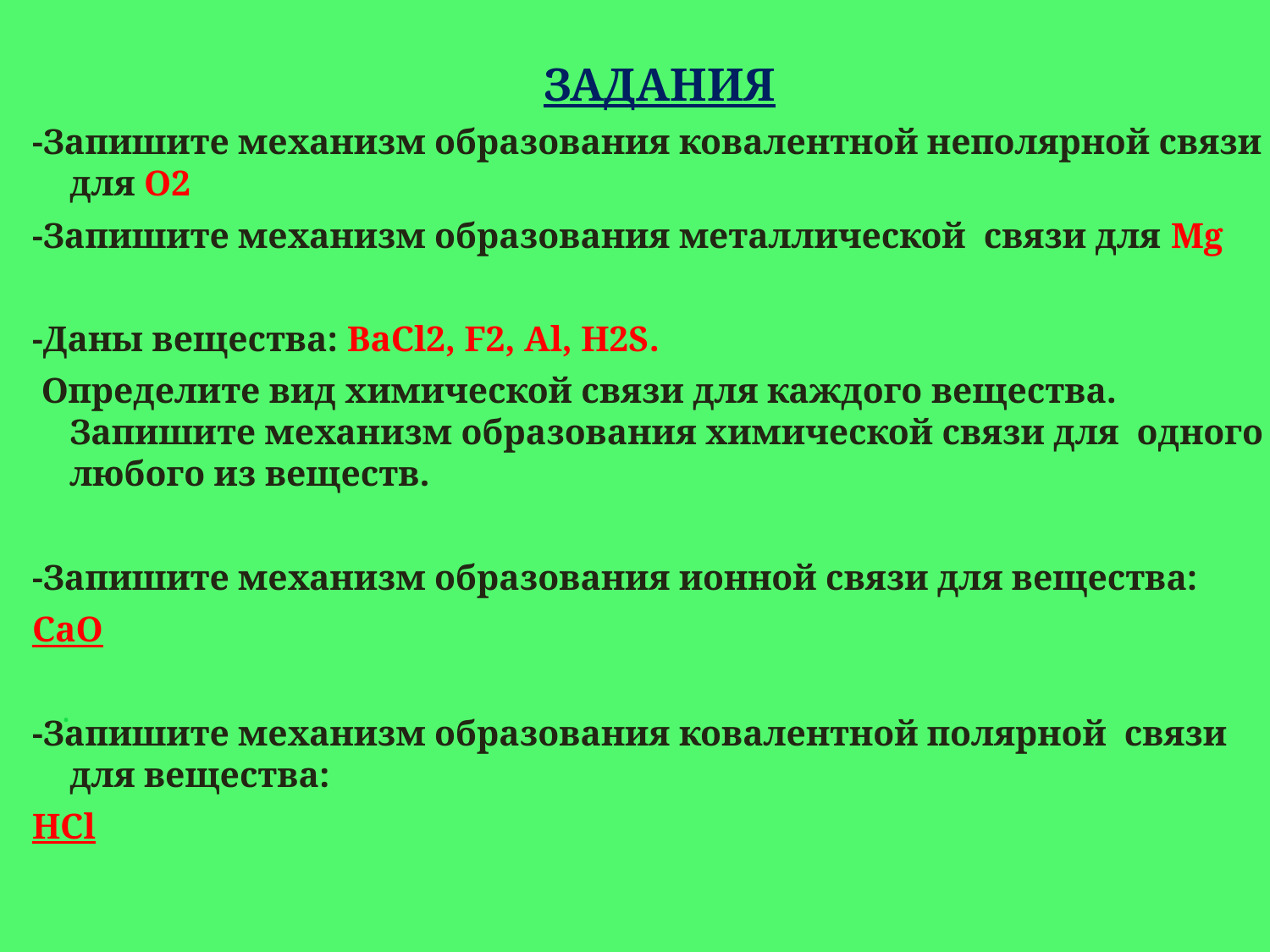

ЗАДАНИЯ
-Запишите механизм образования ковалентной неполярной связи для O2
-Запишите механизм образования металлической  связи для Mg

-Даны вещества: BaCl2, F2, Al, H2S.
 Определите вид химической связи для каждого вещества. Запишите механизм образования химической связи для  одного любого из веществ.

-Запишите механизм образования ионной связи для вещества:
CaO

-Запишите механизм образования ковалентной полярной  связи для вещества:
HCl

.